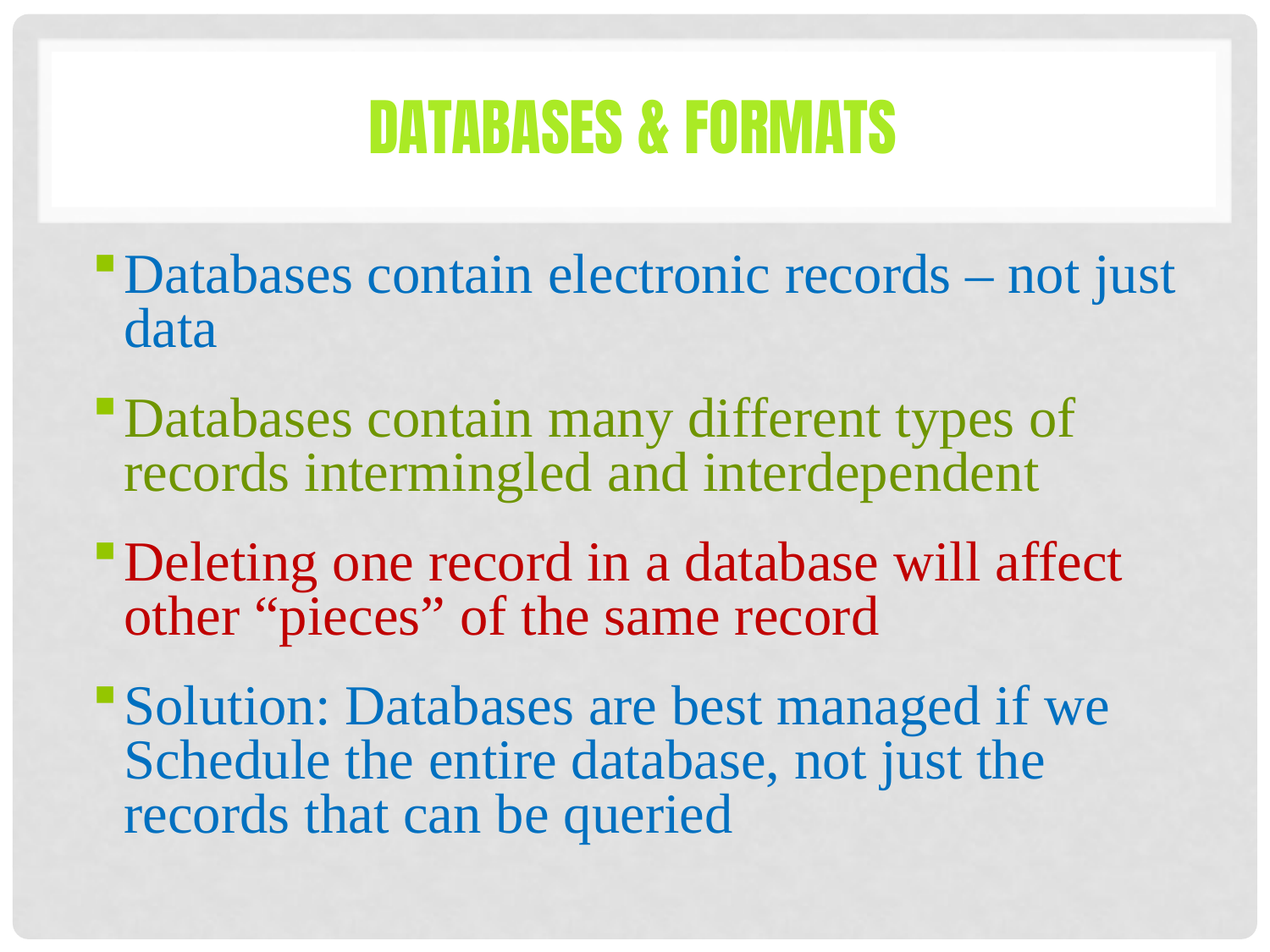

# Databases & Formats
Databases contain electronic records – not just data

Databases contain many different types of records intermingled and interdependent

Deleting one record in a database will affect other “pieces” of the same record

Solution: Databases are best managed if we Schedule the entire database, not just the records that can be queried